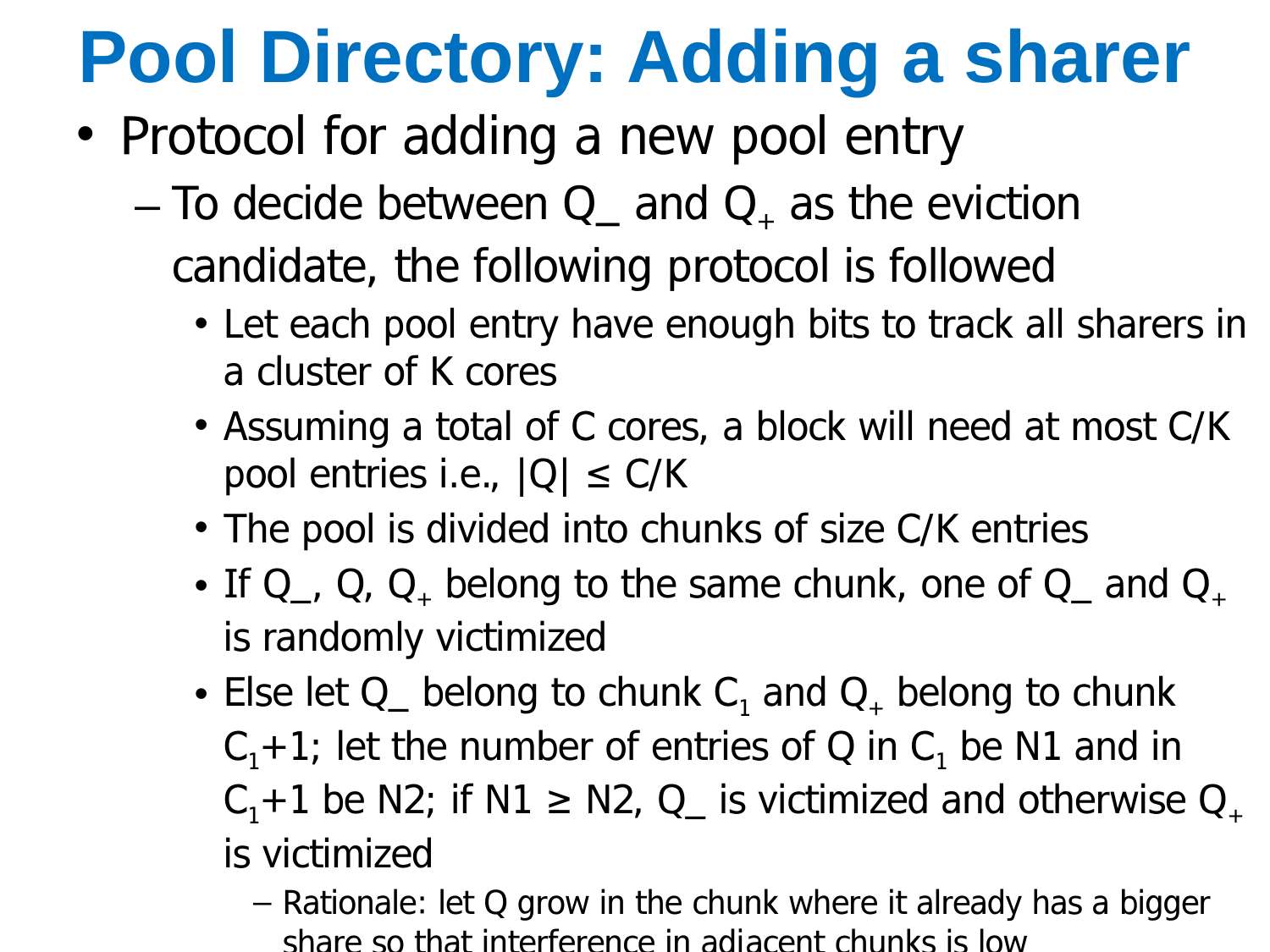

# Pool Directory: Adding a sharer
Protocol for adding a new pool entry
To decide between Q_ and Q+ as the eviction candidate, the following protocol is followed
Let each pool entry have enough bits to track all sharers in a cluster of K cores
Assuming a total of C cores, a block will need at most C/K pool entries i.e., |Q| ≤ C/K
The pool is divided into chunks of size C/K entries
If Q_, Q, Q+ belong to the same chunk, one of Q_ and Q+ is randomly victimized
Else let Q_ belong to chunk C1 and Q+ belong to chunk C1+1; let the number of entries of Q in C1 be N1 and in C1+1 be N2; if N1 ≥ N2, Q_ is victimized and otherwise Q+ is victimized
Rationale: let Q grow in the chunk where it already has a bigger share so that interference in adjacent chunks is low